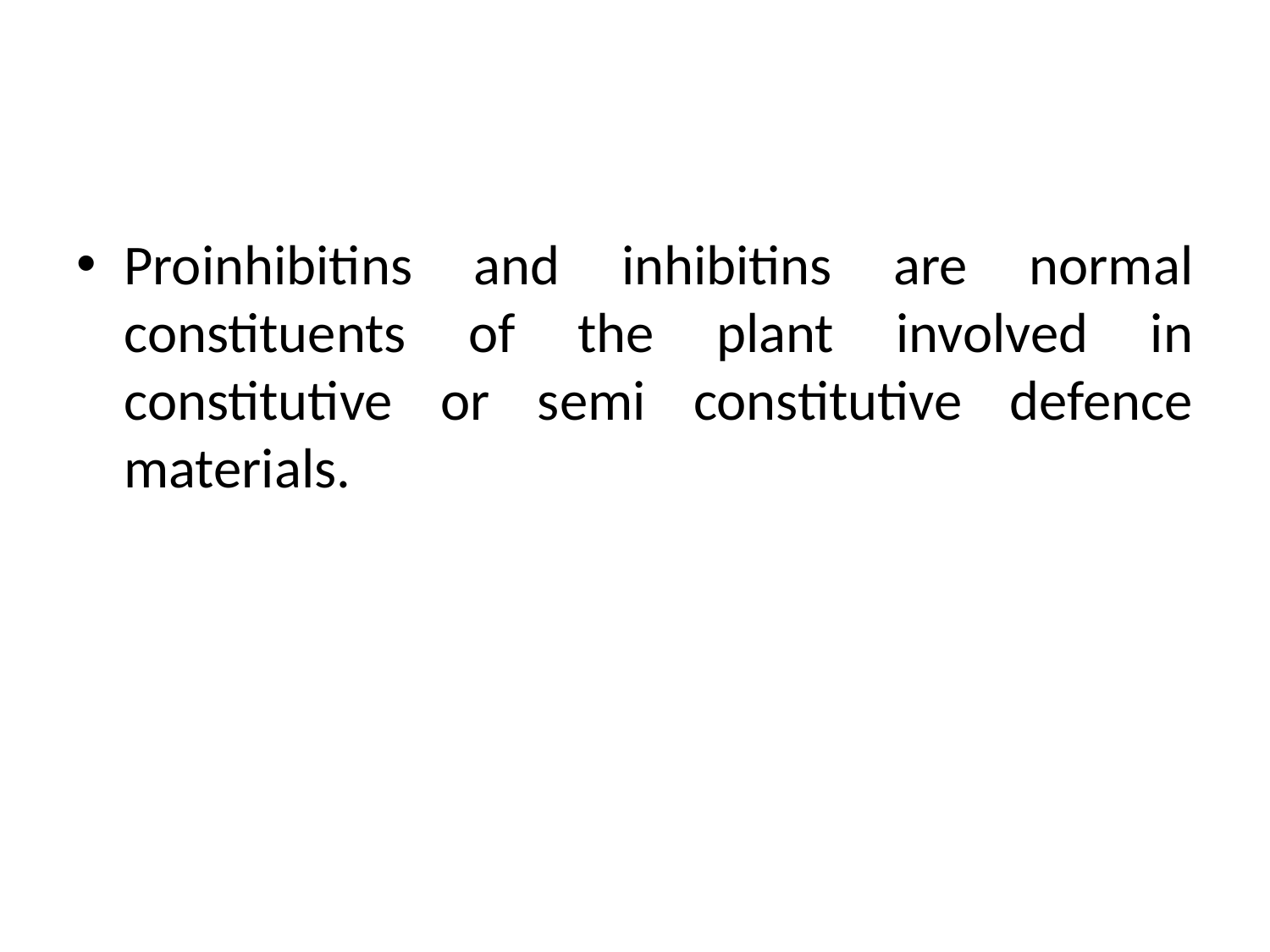

#
Proinhibitins and inhibitins are normal constituents of the plant involved in constitutive or semi constitutive defence materials.